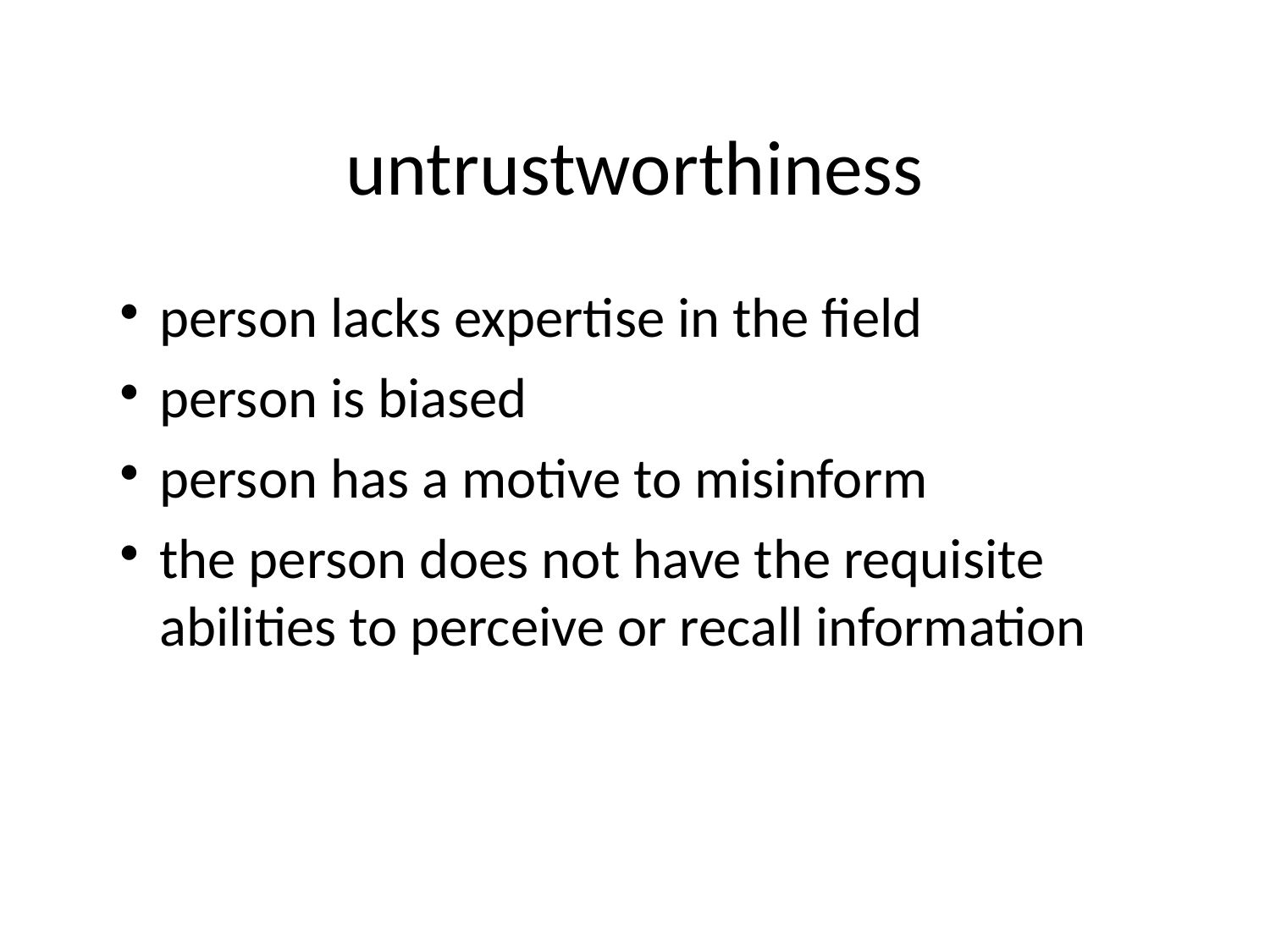

# untrustworthiness
person lacks expertise in the field
person is biased
person has a motive to misinform
the person does not have the requisite abilities to perceive or recall information